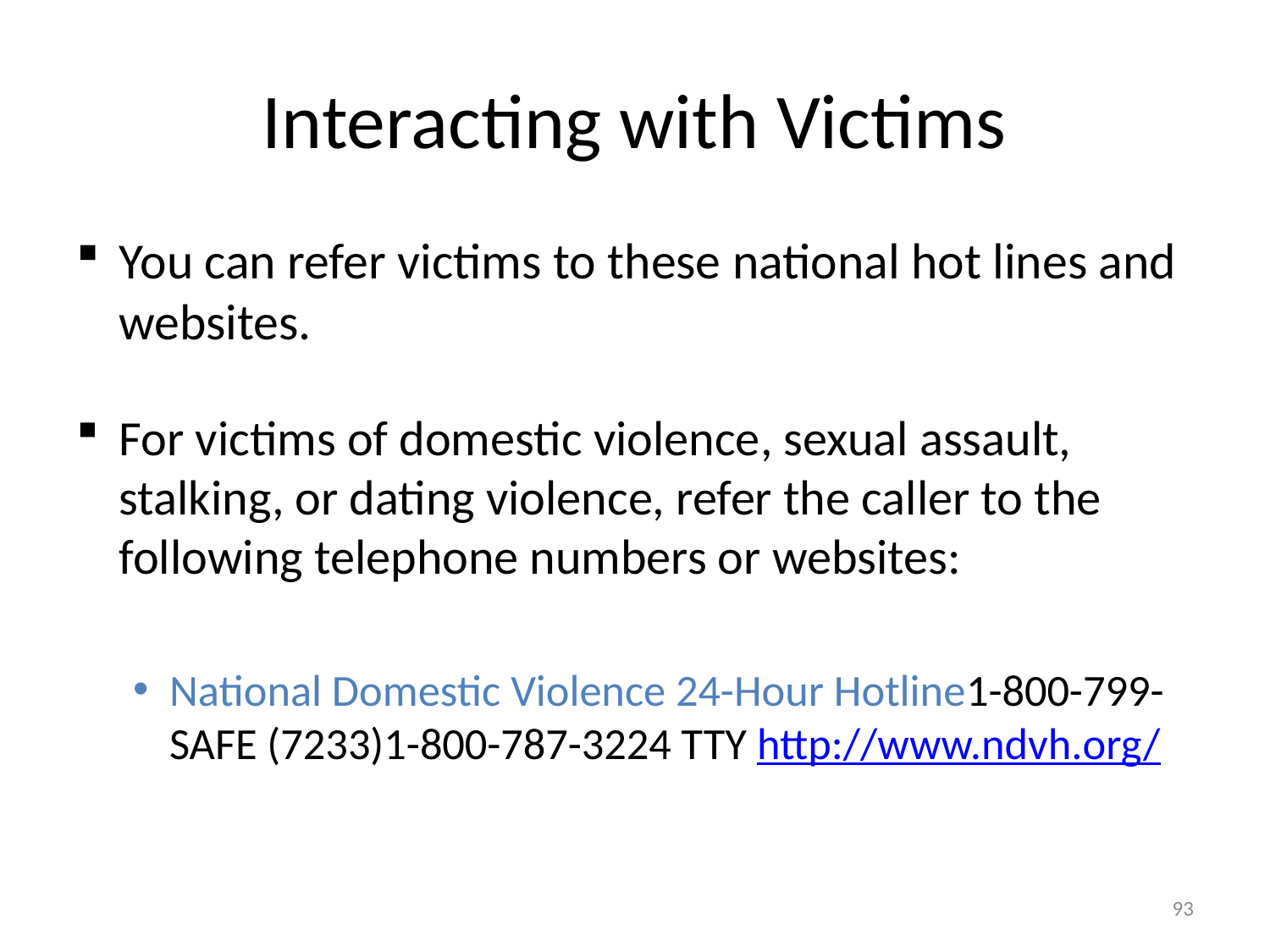

# Interacting with Victims
You can refer victims to these national hot lines and websites.

For victims of domestic violence, sexual assault, stalking, or dating violence, refer the caller to the following telephone numbers or websites:

National Domestic Violence 24-Hour Hotline 1-800-799-SAFE (7233) 1-800-787-3224 TTY http://www.ndvh.org/

93